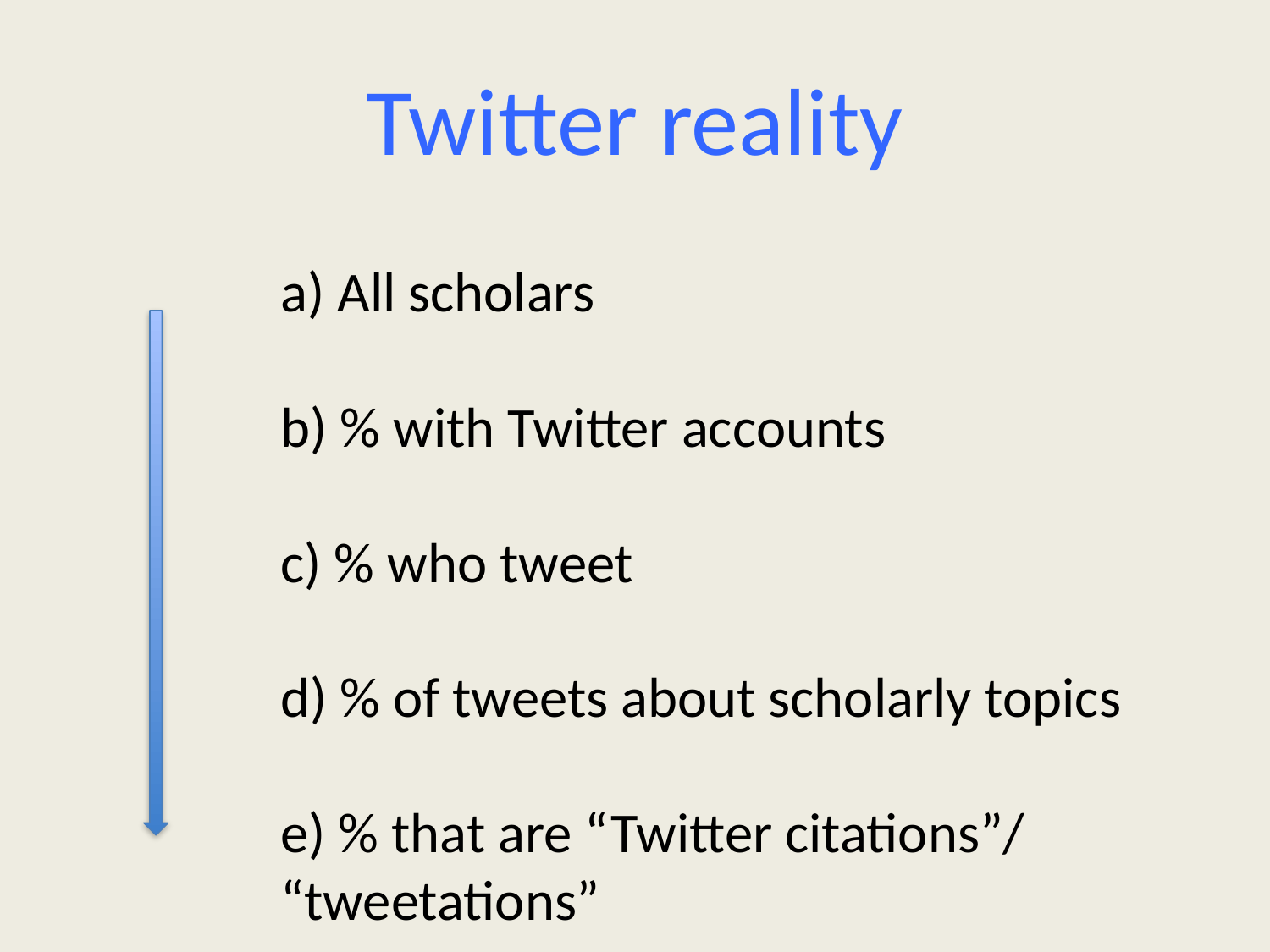

# Twitter reality
a) All scholars

b) % with Twitter accounts

c) % who tweet

d) % of tweets about scholarly topics

e) % that are “Twitter citations”/ “tweetations”